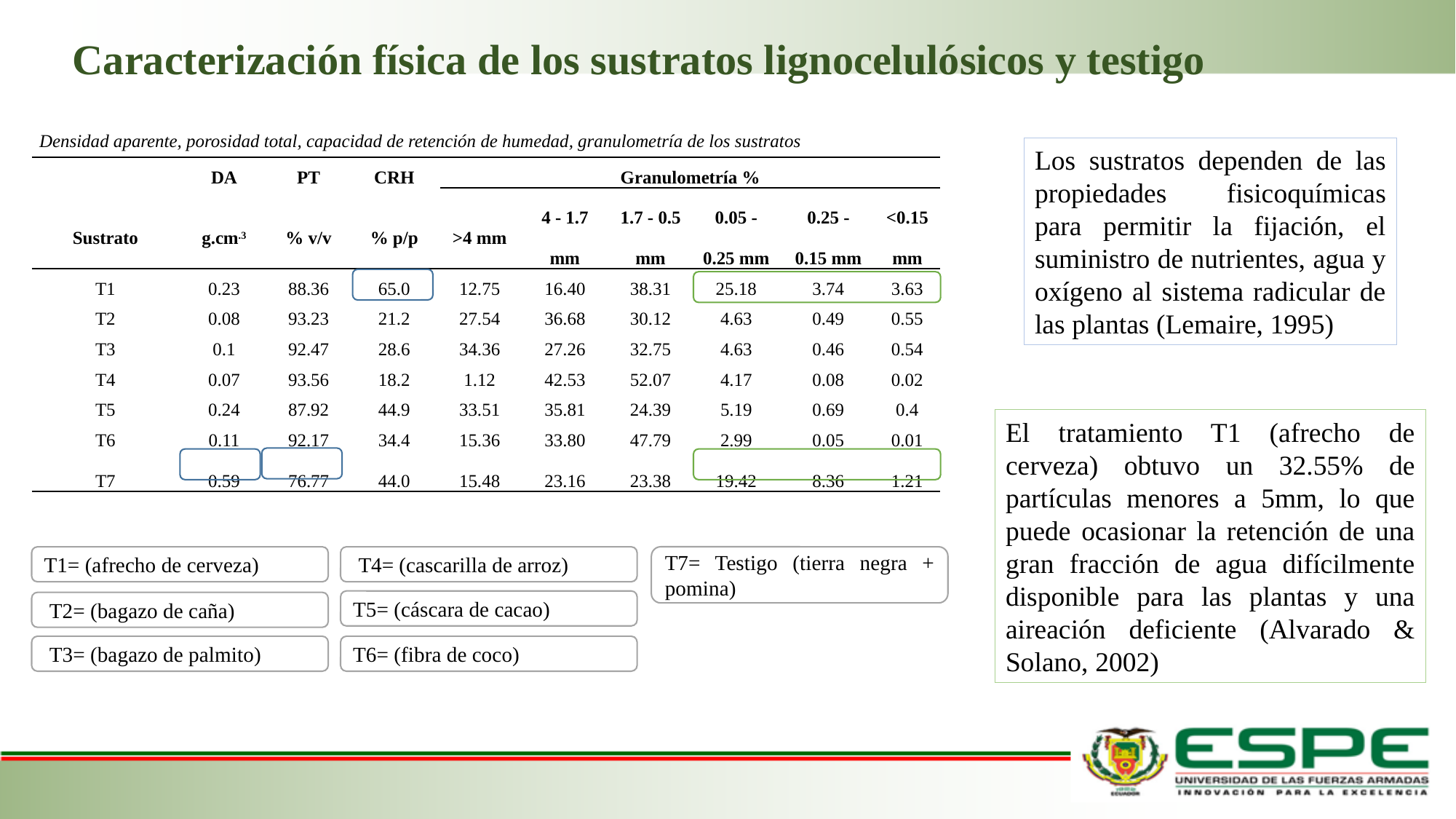

# Caracterización física de los sustratos lignocelulósicos y testigo
| Densidad aparente, porosidad total, capacidad de retención de humedad, granulometría de los sustratos |  |  |  |  |  |  |  |  |  |
| --- | --- | --- | --- | --- | --- | --- | --- | --- | --- |
|  | DA | PT | CRH | Granulometría % |  |  |  |  |  |
| Sustrato | g.cm.3 | % v/v | % p/p | >4 mm | 4 - 1.7 mm | 1.7 - 0.5 mm | 0.05 - 0.25 mm | 0.25 - 0.15 mm | <0.15 mm |
| T1 | 0.23 | 88.36 | 65.0 | 12.75 | 16.40 | 38.31 | 25.18 | 3.74 | 3.63 |
| T2 | 0.08 | 93.23 | 21.2 | 27.54 | 36.68 | 30.12 | 4.63 | 0.49 | 0.55 |
| T3 | 0.1 | 92.47 | 28.6 | 34.36 | 27.26 | 32.75 | 4.63 | 0.46 | 0.54 |
| T4 | 0.07 | 93.56 | 18.2 | 1.12 | 42.53 | 52.07 | 4.17 | 0.08 | 0.02 |
| T5 | 0.24 | 87.92 | 44.9 | 33.51 | 35.81 | 24.39 | 5.19 | 0.69 | 0.4 |
| T6 | 0.11 | 92.17 | 34.4 | 15.36 | 33.80 | 47.79 | 2.99 | 0.05 | 0.01 |
| T7 | 0.59 | 76.77 | 44.0 | 15.48 | 23.16 | 23.38 | 19.42 | 8.36 | 1.21 |
Los sustratos dependen de las propiedades fisicoquímicas para permitir la fijación, el suministro de nutrientes, agua y oxígeno al sistema radicular de las plantas (Lemaire, 1995)

El tratamiento T1 (afrecho de cerveza) obtuvo un 32.55% de partículas menores a 5mm, lo que puede ocasionar la retención de una gran fracción de agua difícilmente disponible para las plantas y una aireación deficiente (Alvarado & Solano, 2002)

T1= (afrecho de cerveza)
 T4= (cascarilla de arroz)
T7= Testigo (tierra negra + pomina)
T5= (cáscara de cacao)
 T2= (bagazo de caña)
 T3= (bagazo de palmito)
T6= (fibra de coco)